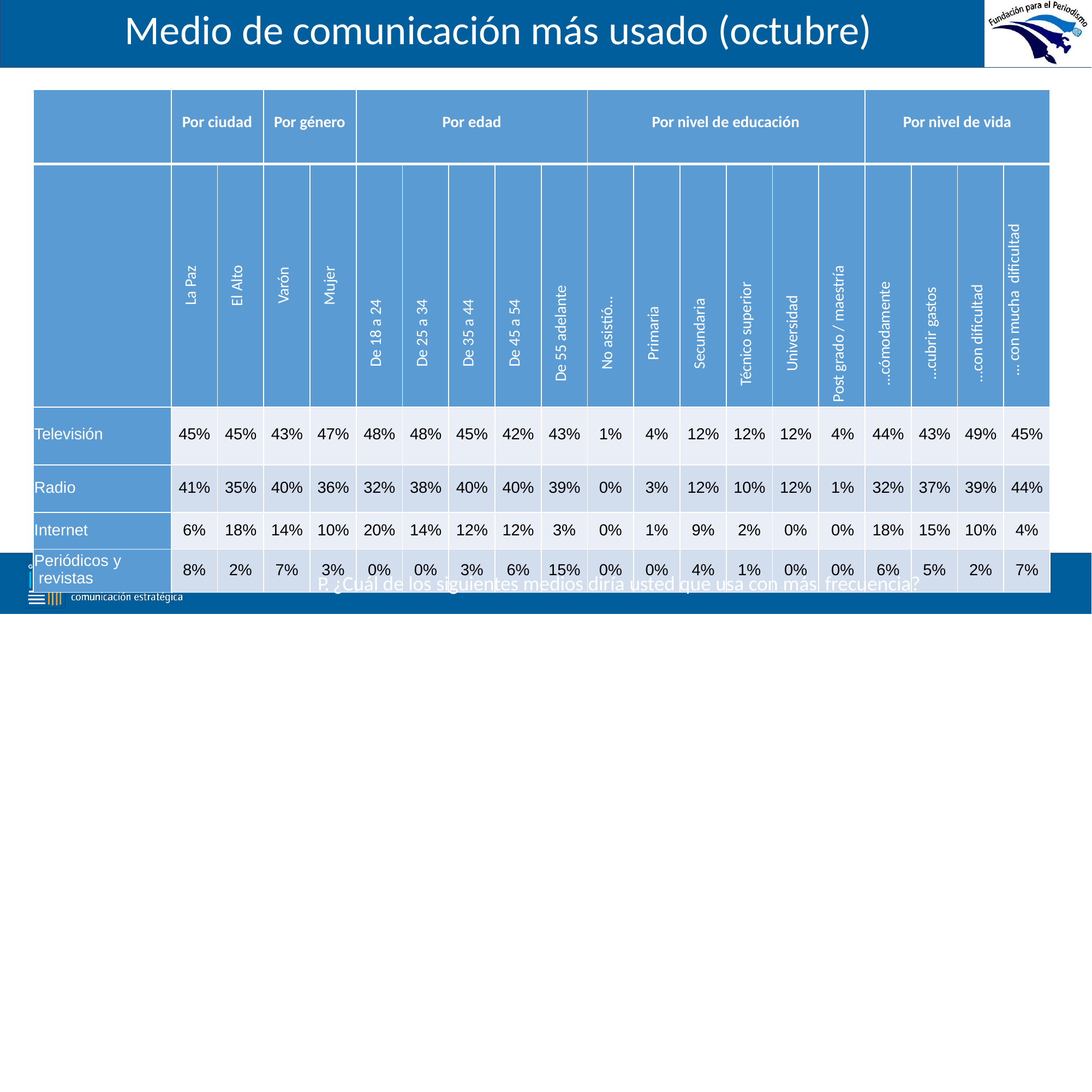

# Medio de comunicación más usado (octubre)

|  | Por ciudad |  | Por género |  | Por edad |  |  |  |  | Por nivel de educación |  |  |  |  |  | Por nivel de vida |  |  |  |
| --- | --- | --- | --- | --- | --- | --- | --- | --- | --- | --- | --- | --- | --- | --- | --- | --- | --- | --- | --- |
|  | La Paz | El Alto | Varón | Mujer | De 18 a 24 | De 25 a 34 | De 35 a 44 | De 45 a 54 | De 55 adelante | No asistió… | Primaria | Secundaria | Técnico superior | Universidad | Post grado / maestría | …cómodamente | …cubrir gastos | …con dificultad | … con mucha dificultad |
| Televisión | 45% | 45% | 43% | 47% | 48% | 48% | 45% | 42% | 43% | 1% | 4% | 12% | 12% | 12% | 4% | 44% | 43% | 49% | 45% |
| Radio | 41% | 35% | 40% | 36% | 32% | 38% | 40% | 40% | 39% | 0% | 3% | 12% | 10% | 12% | 1% | 32% | 37% | 39% | 44% |
| Internet | 6% | 18% | 14% | 10% | 20% | 14% | 12% | 12% | 3% | 0% | 1% | 9% | 2% | 0% | 0% | 18% | 15% | 10% | 4% |
| Periódicos y revistas | 8% | 2% | 7% | 3% | 0% | 0% | 3% | 6% | 15% | 0% | 0% | 4% | 1% | 0% | 0% | 6% | 5% | 2% | 7% |

P. ¿Cuál de los siguientes medios diría usted que usa con más frecuencia?